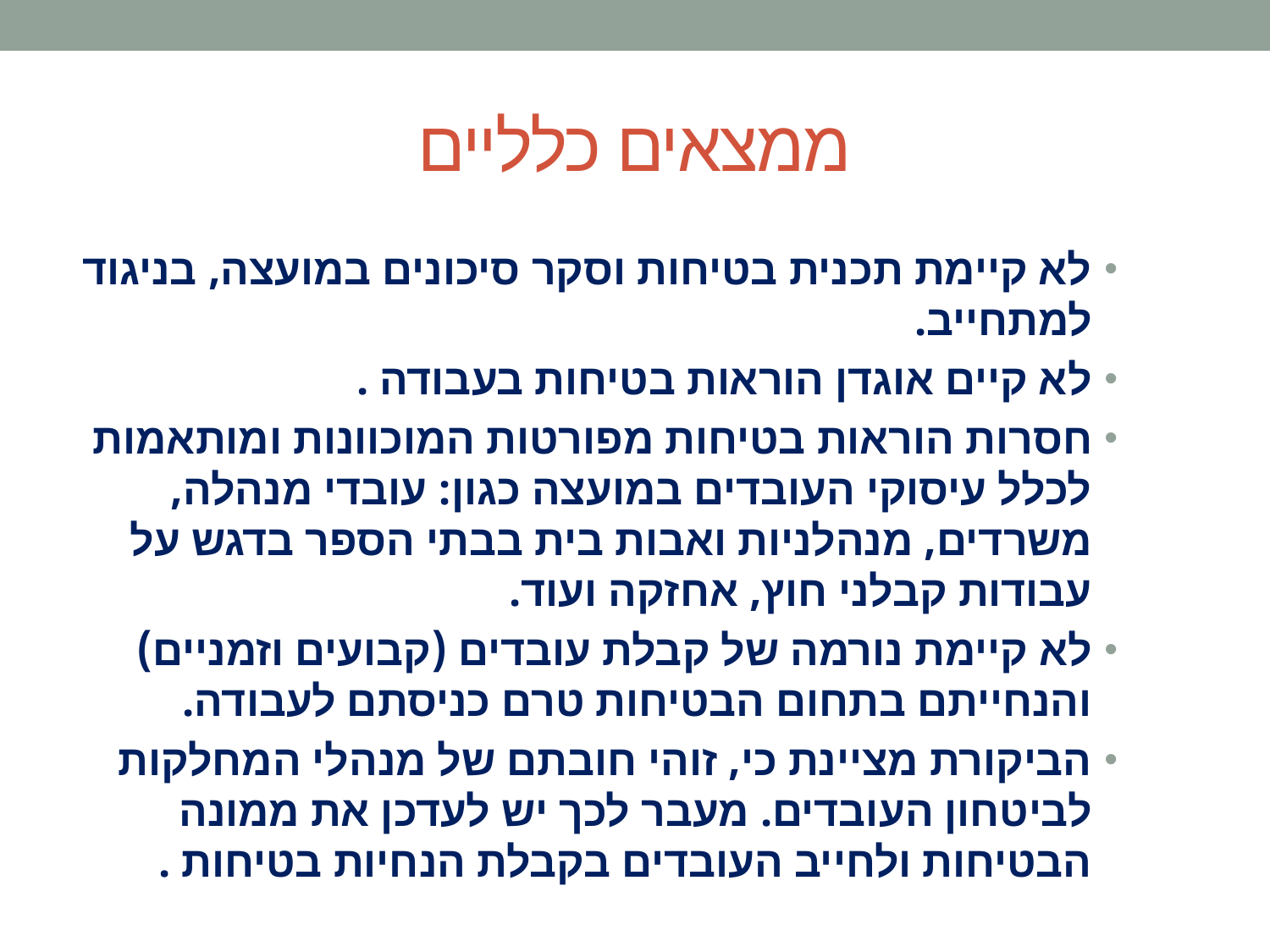

# ממצאים כלליים
לא קיימת תכנית בטיחות וסקר סיכונים במועצה, בניגוד למתחייב.
לא קיים אוגדן הוראות בטיחות בעבודה .
חסרות הוראות בטיחות מפורטות המוכוונות ומותאמות לכלל עיסוקי העובדים במועצה כגון: עובדי מנהלה, משרדים, מנהלניות ואבות בית בבתי הספר בדגש על עבודות קבלני חוץ, אחזקה ועוד.
לא קיימת נורמה של קבלת עובדים (קבועים וזמניים) והנחייתם בתחום הבטיחות טרם כניסתם לעבודה.
הביקורת מציינת כי, זוהי חובתם של מנהלי המחלקות לביטחון העובדים. מעבר לכך יש לעדכן את ממונה הבטיחות ולחייב העובדים בקבלת הנחיות בטיחות .